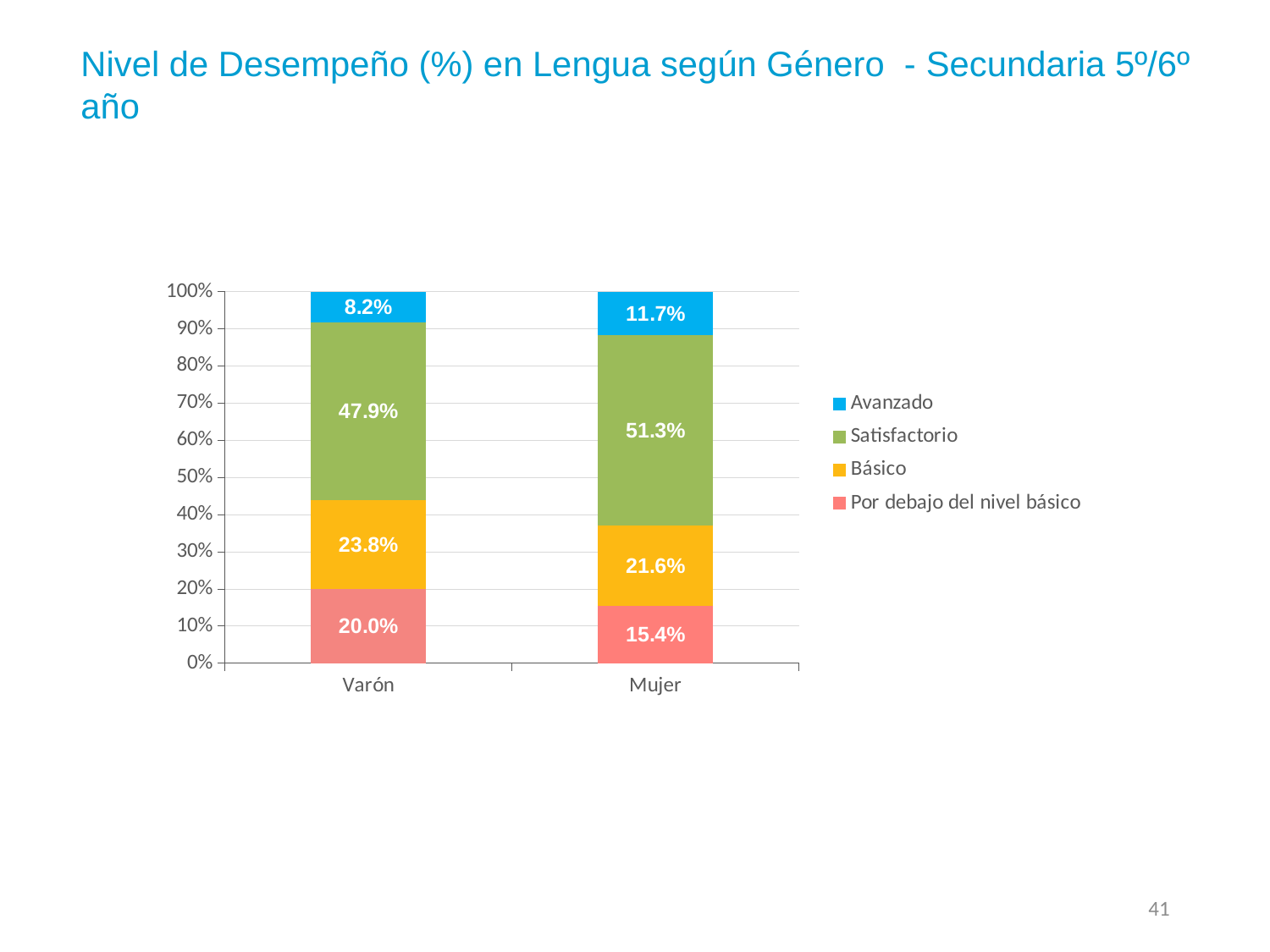

Nivel de Desempeño (%) en Lengua según Género  - Secundaria 5º/6º año

### Chart

| Category | Por debajo del nivel básico  | Básico | Satisfactorio | Avanzado |
|---|---|---|---|---|
| Varón | 0.2001972704156359 | 0.23792754334555885 | 0.4794743746237054 | 0.08240081161509524 |
| Mujer | 0.15426034539742728 | 0.21587510990336622 | 0.5128078147354409 | 0.11705672996376075 |
41